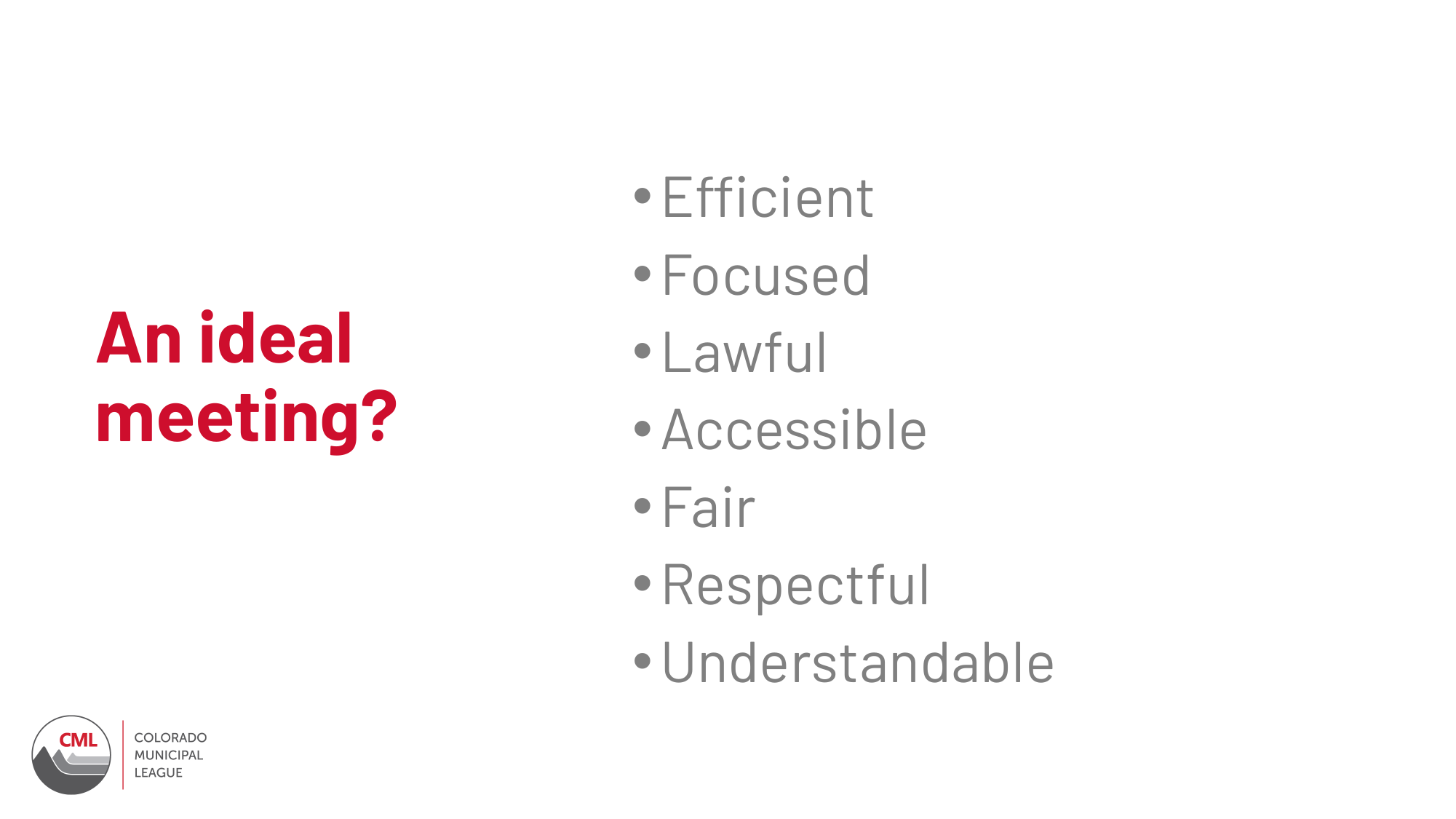

# An ideal meeting?
Efficient
Focused
Lawful
Accessible
Fair
Respectful
Understandable